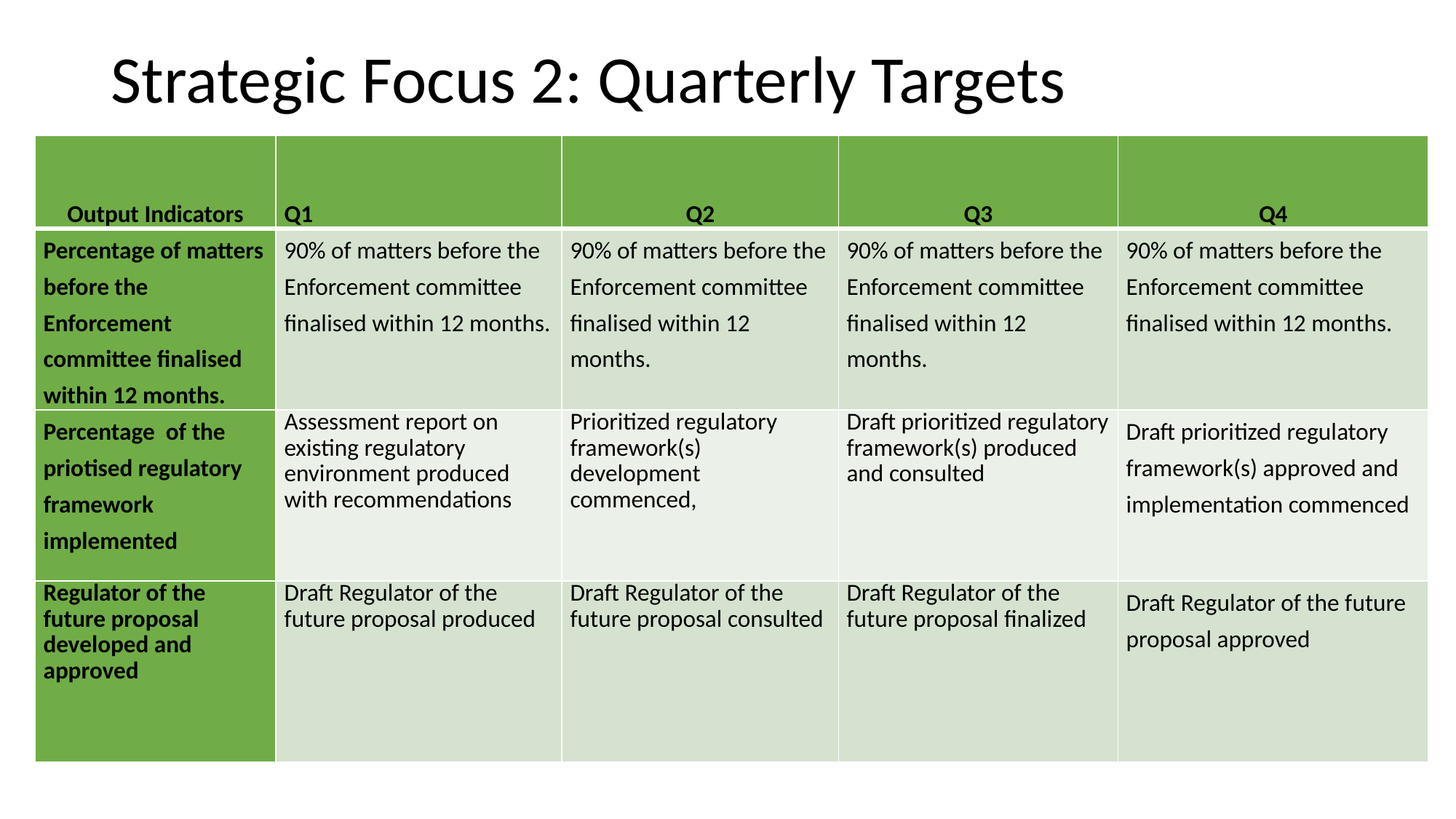

# Strategic Focus 2: Quarterly Targets
| Output Indicators | Q1 | Q2 | Q3 | Q4 |
| --- | --- | --- | --- | --- |
| Percentage of matters before the Enforcement committee finalised within 12 months. | 90% of matters before the Enforcement committee finalised within 12 months. | 90% of matters before the Enforcement committee finalised within 12 months. | 90% of matters before the Enforcement committee finalised within 12 months. | 90% of matters before the Enforcement committee finalised within 12 months. |
| Percentage of the priotised regulatory framework implemented | Assessment report on existing regulatory environment produced with recommendations | Prioritized regulatory framework(s) development commenced, | Draft prioritized regulatory framework(s) produced and consulted | Draft prioritized regulatory framework(s) approved and implementation commenced |
| Regulator of the future proposal developed and approved | Draft Regulator of the future proposal produced | Draft Regulator of the future proposal consulted | Draft Regulator of the future proposal finalized | Draft Regulator of the future proposal approved |